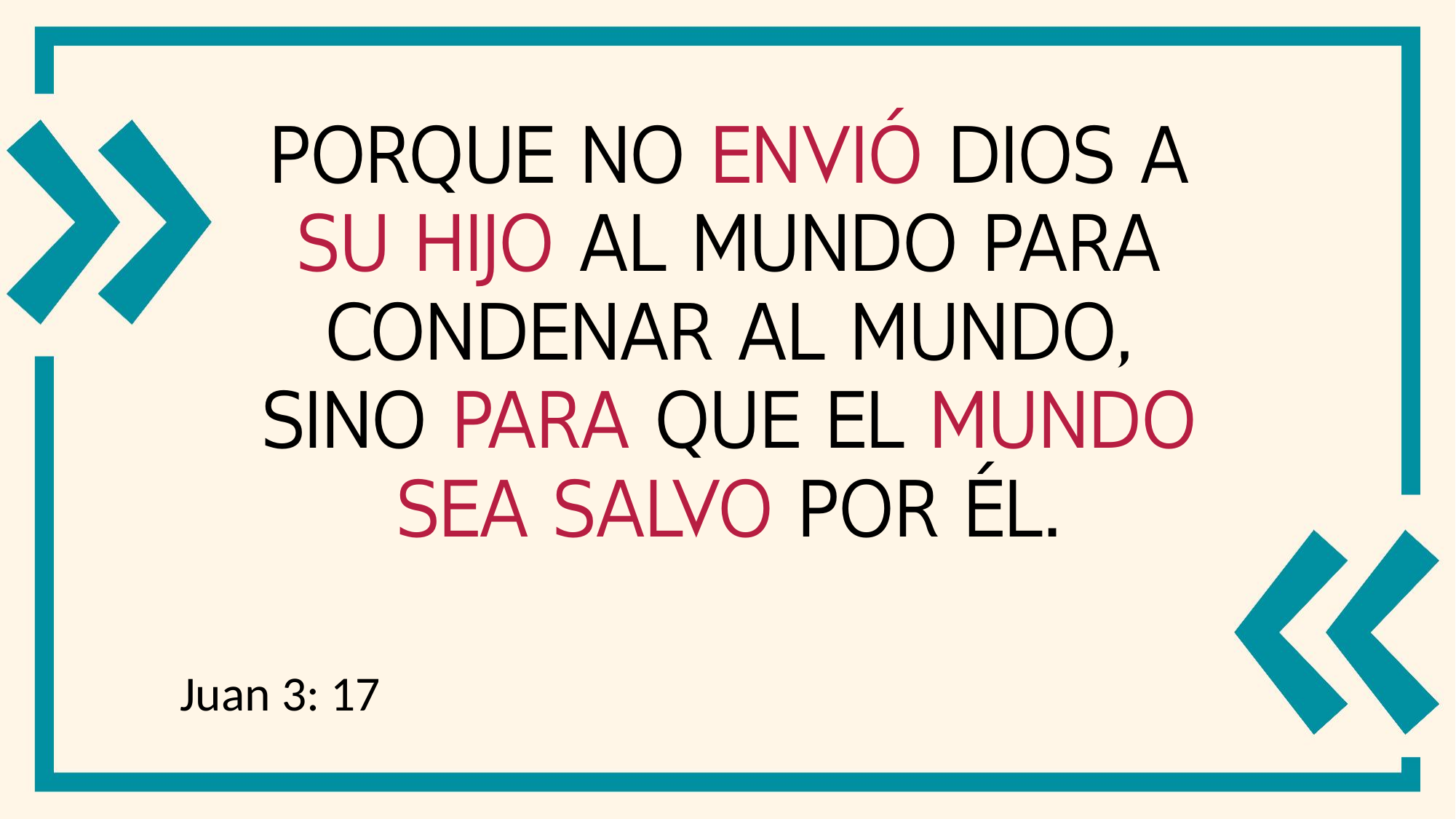

# Porque no envió Dios a su Hijo al mundo para condenar al mundo, sino para que el mundo sea salvo por él.
Juan 3: 17